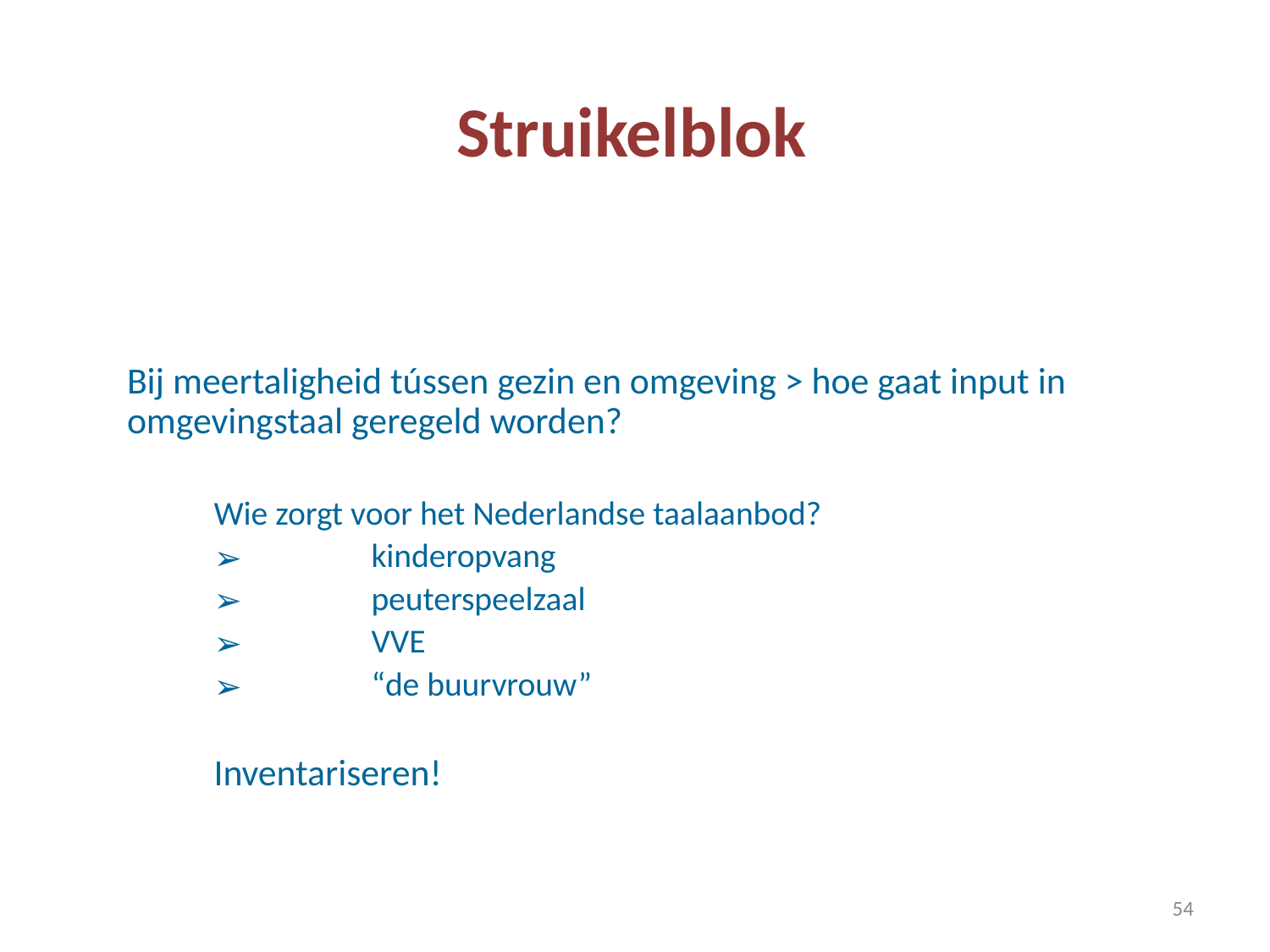

# Struikelblok

Bij meertaligheid tússen gezin en omgeving > hoe gaat input in omgevingstaal geregeld worden?

Wie zorgt voor het Nederlandse taalaanbod?
	kinderopvang
	peuterspeelzaal
	VVE
	“de buurvrouw”

Inventariseren!

54